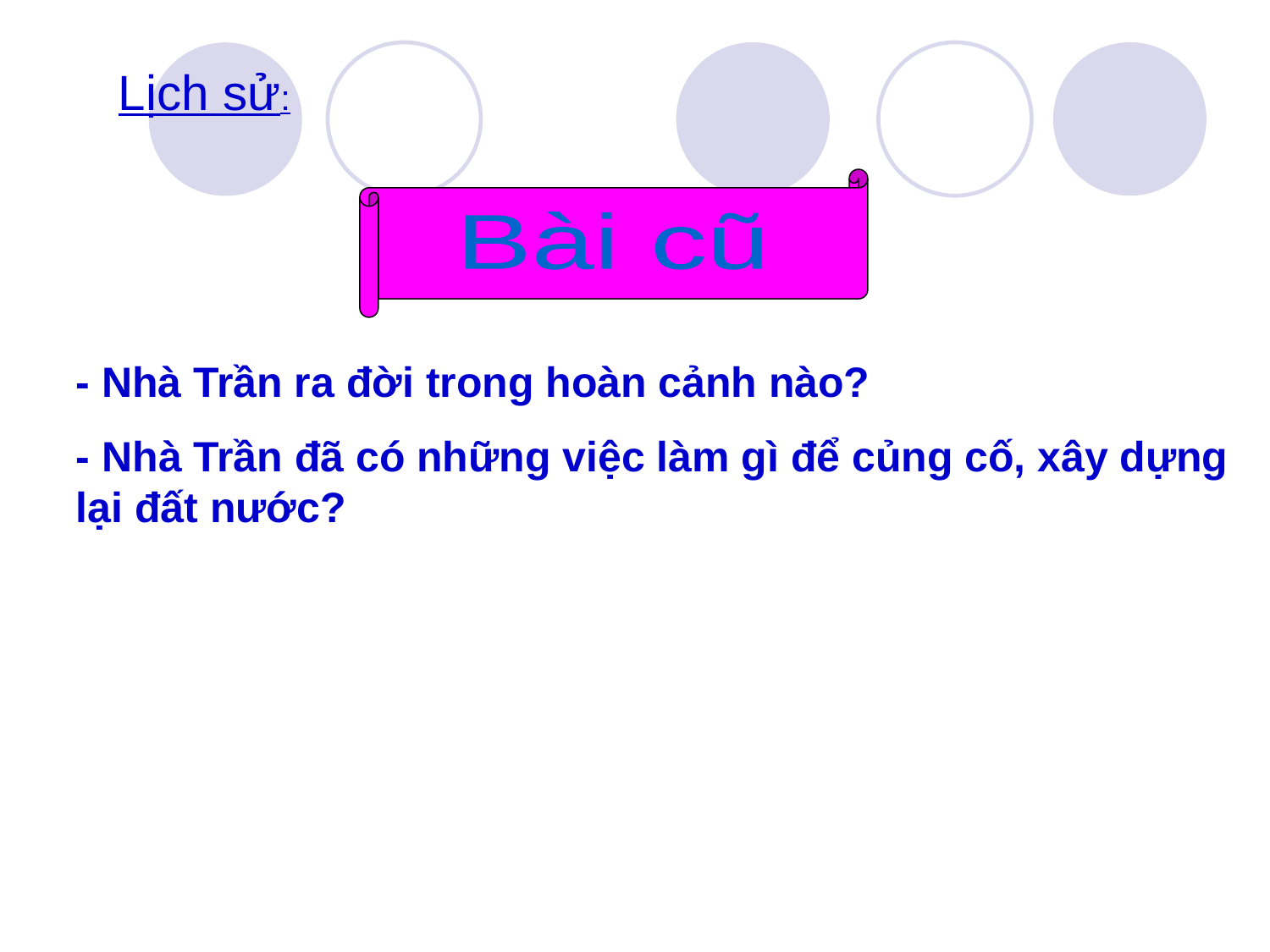

Lịch sử:

Bài cũ
- Nhà Trần ra đời trong hoàn cảnh nào?
- Nhà Trần đã có những việc làm gì để củng cố, xây dựng lại đất nước?